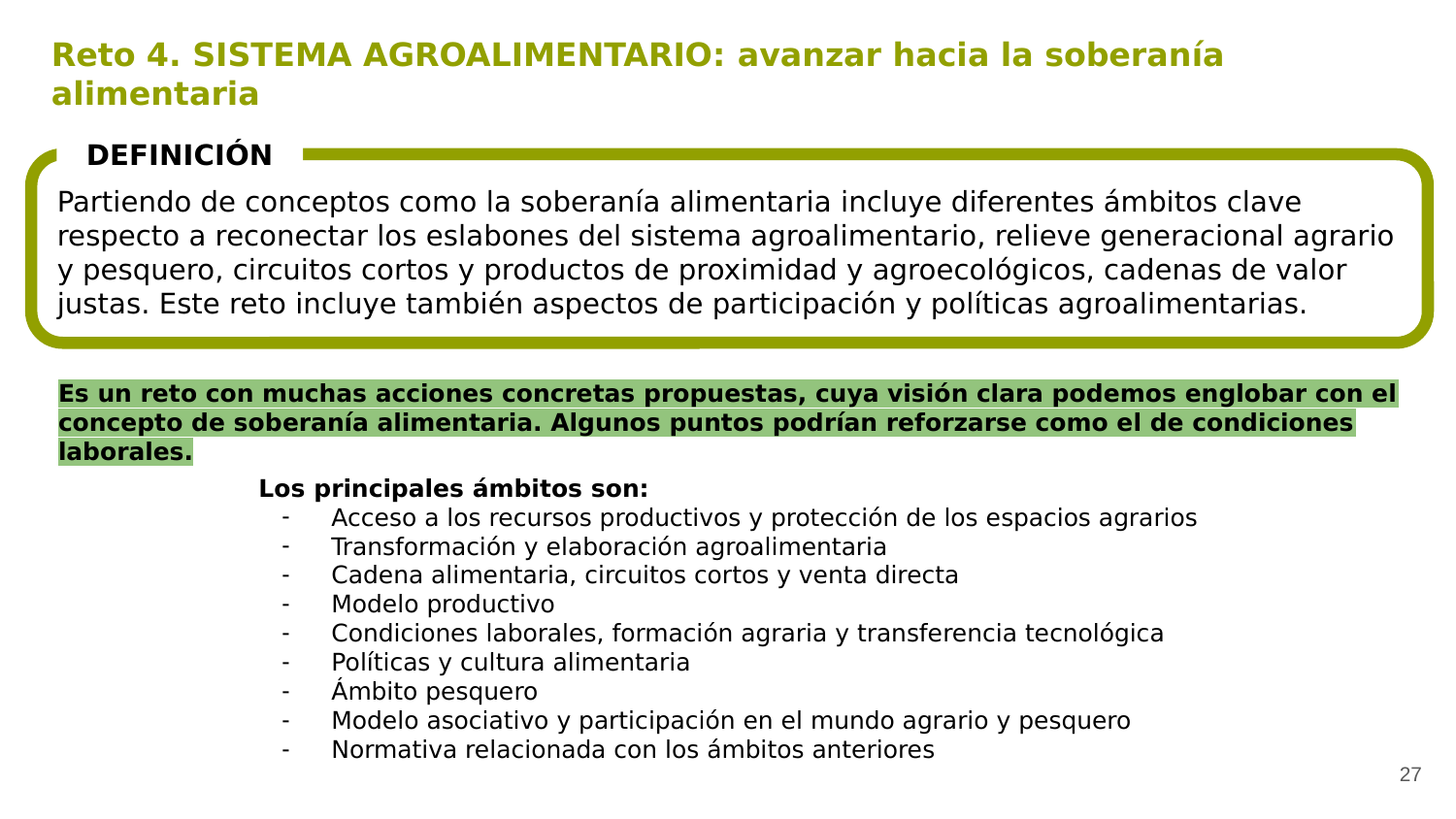

Reto 4. SISTEMA AGROALIMENTARIO: avanzar hacia la soberanía alimentaria
DEFINICIÓN

Partiendo de conceptos como la soberanía alimentaria incluye diferentes ámbitos clave respecto a reconectar los eslabones del sistema agroalimentario, relieve generacional agrario y pesquero, circuitos cortos y productos de proximidad y agroecológicos, cadenas de valor justas. Este reto incluye también aspectos de participación y políticas agroalimentarias.
Es un reto con muchas acciones concretas propuestas, cuya visión clara podemos englobar con el concepto de soberanía alimentaria. Algunos puntos podrían reforzarse como el de condiciones laborales.
Los principales ámbitos son:
Acceso a los recursos productivos y protección de los espacios agrarios
Transformación y elaboración agroalimentaria
Cadena alimentaria, circuitos cortos y venta directa
Modelo productivo
Condiciones laborales, formación agraria y transferencia tecnológica
Políticas y cultura alimentaria
Ámbito pesquero
Modelo asociativo y participación en el mundo agrario y pesquero
Normativa relacionada con los ámbitos anteriores
27